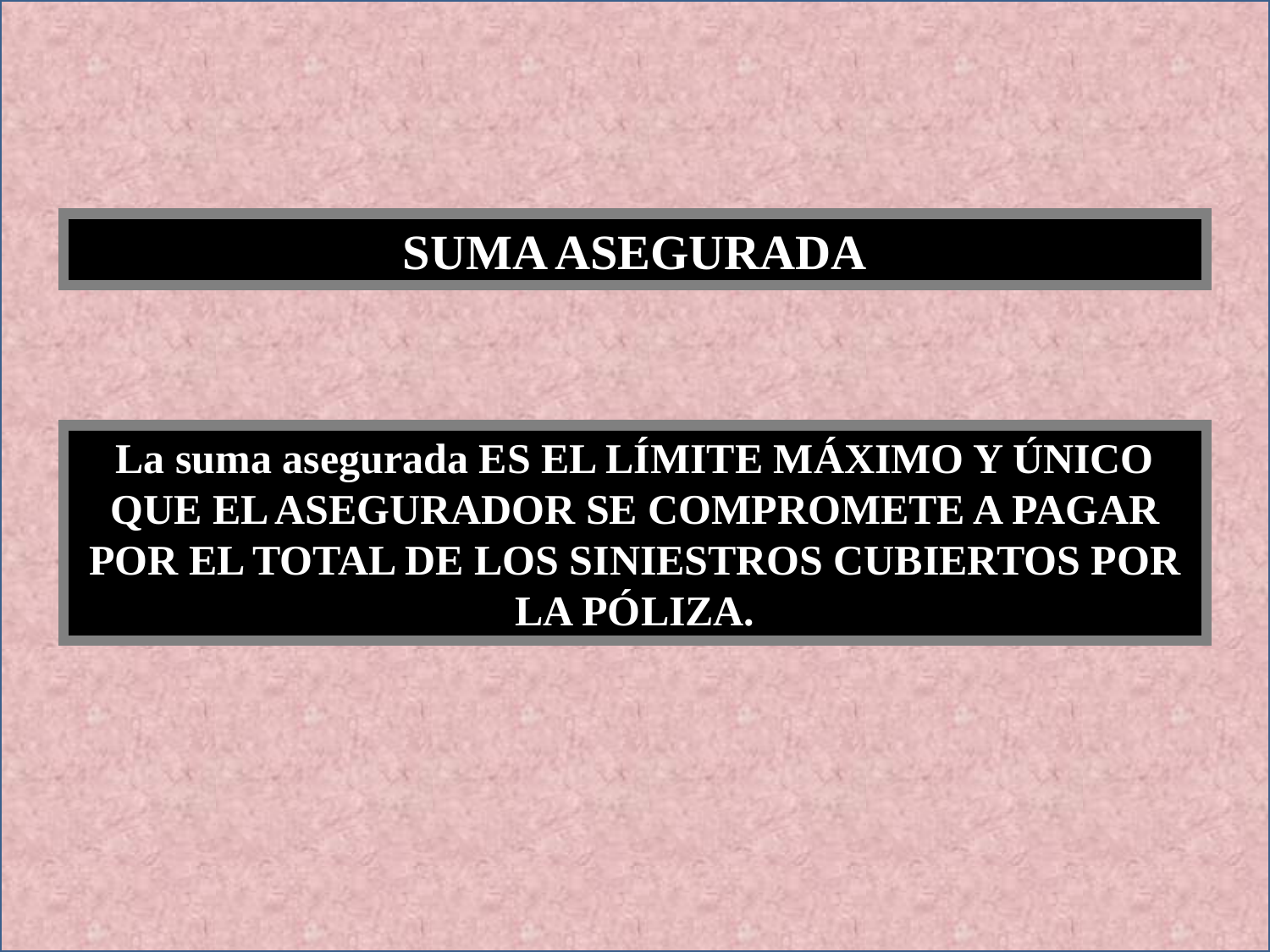

SUMA ASEGURADA
La suma asegurada ES EL LÍMITE MÁXIMO Y ÚNICO QUE EL ASEGURADOR SE COMPROMETE A PAGAR POR EL TOTAL DE LOS SINIESTROS CUBIERTOS POR LA PÓLIZA.